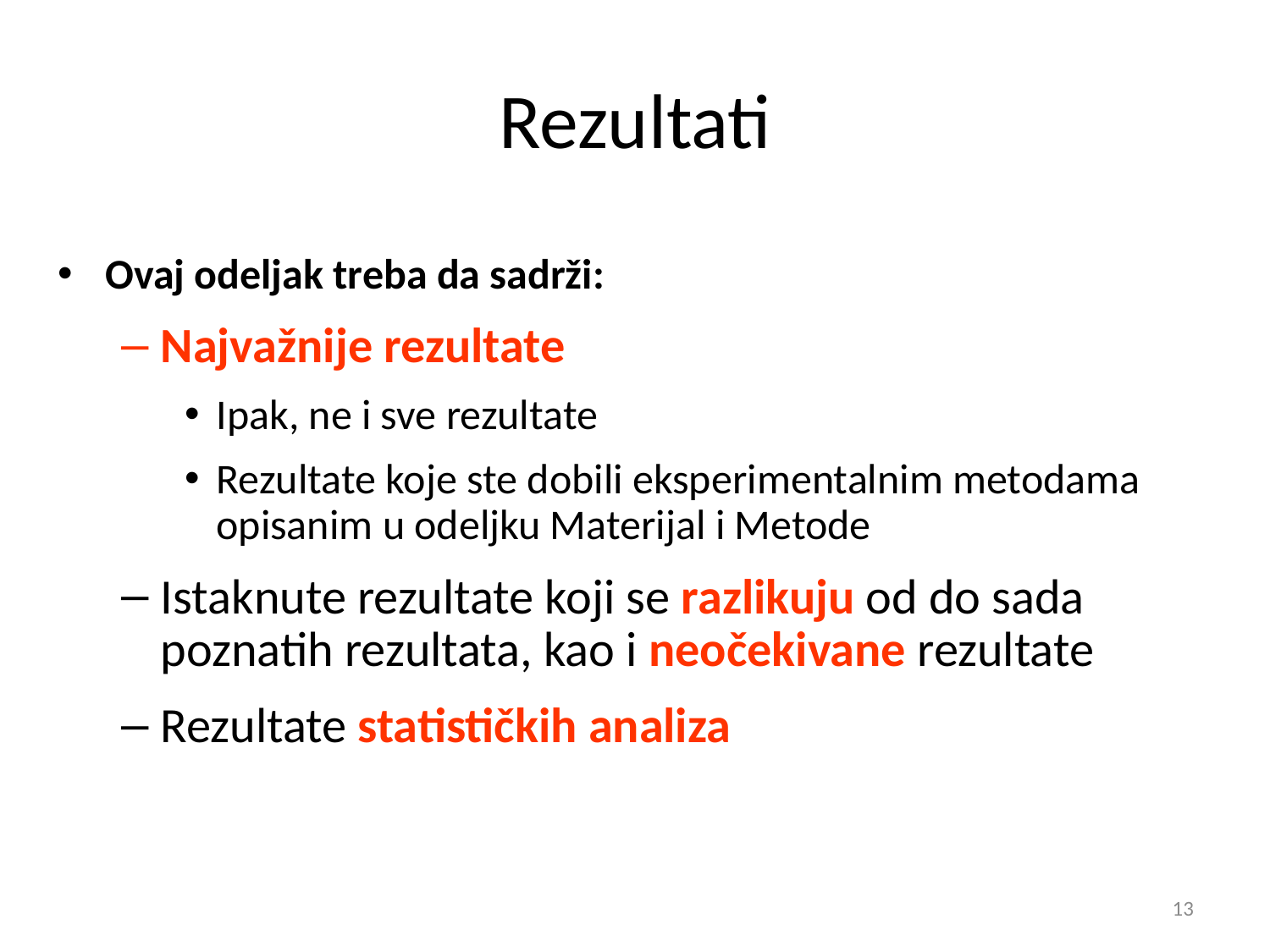

# Rezultati
Ovaj odeljak treba da sadrži:
Najvažnije rezultate
Ipak, ne i sve rezultate
Rezultate koje ste dobili eksperimentalnim metodama opisanim u odeljku Materijal i Metode
Istaknute rezultate koji se razlikuju od do sada poznatih rezultata, kao i neočekivane rezultate
Rezultate statističkih analiza
13